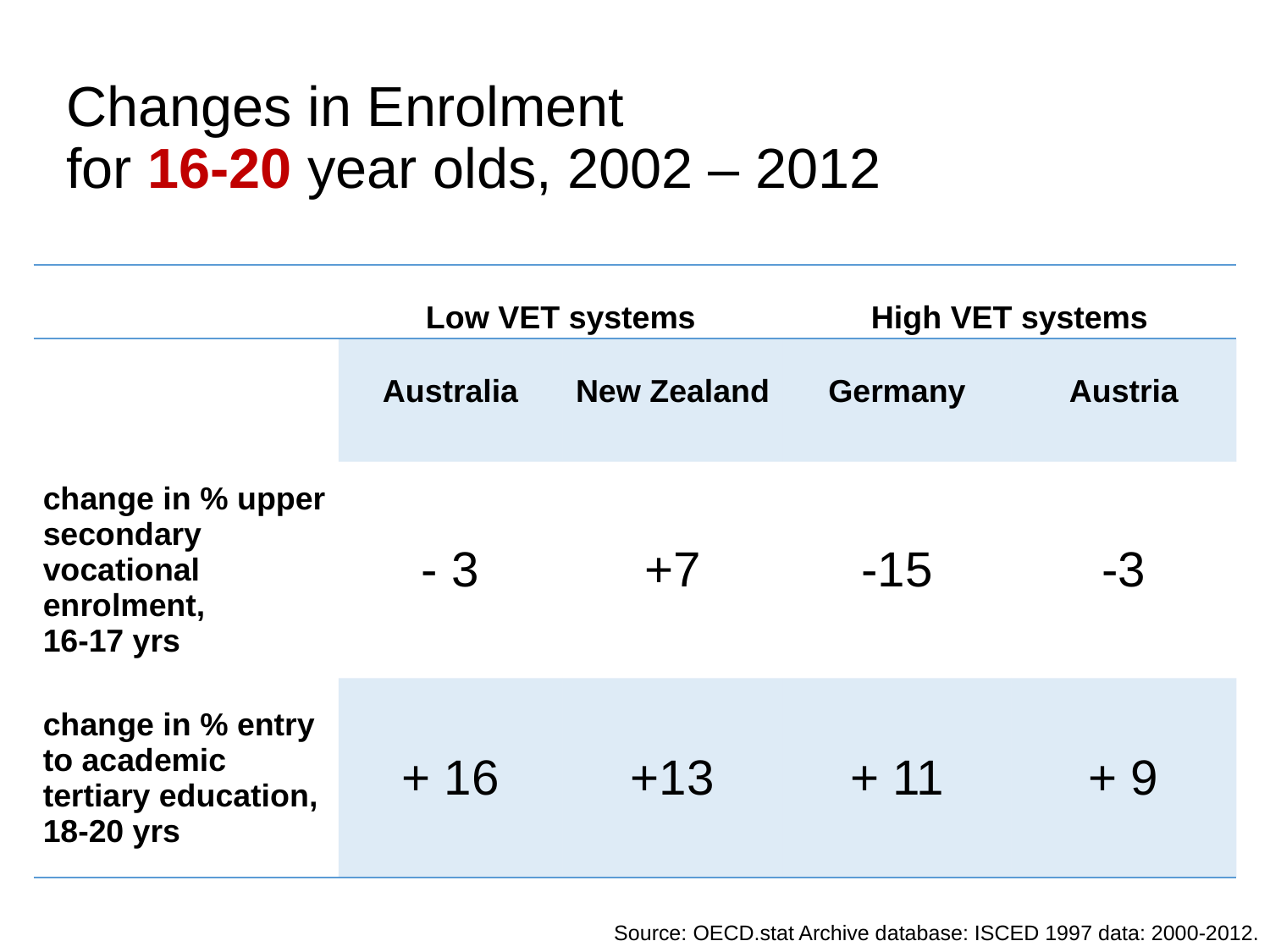

# Changes in Enrolment for 16-20 year olds, 2002 – 2012
|  | Low VET systems |  | High VET systems |  |
| --- | --- | --- | --- | --- |
|  | Australia | New Zealand | Germany | Austria |
| change in % upper secondary vocational enrolment, 16-17 yrs | - 3 | +7 | -15 | -3 |
| change in % entry to academic tertiary education, 18-20 yrs | + 16 | +13 | + 11 | + 9 |
Source: OECD.stat Archive database: ISCED 1997 data: 2000-2012.